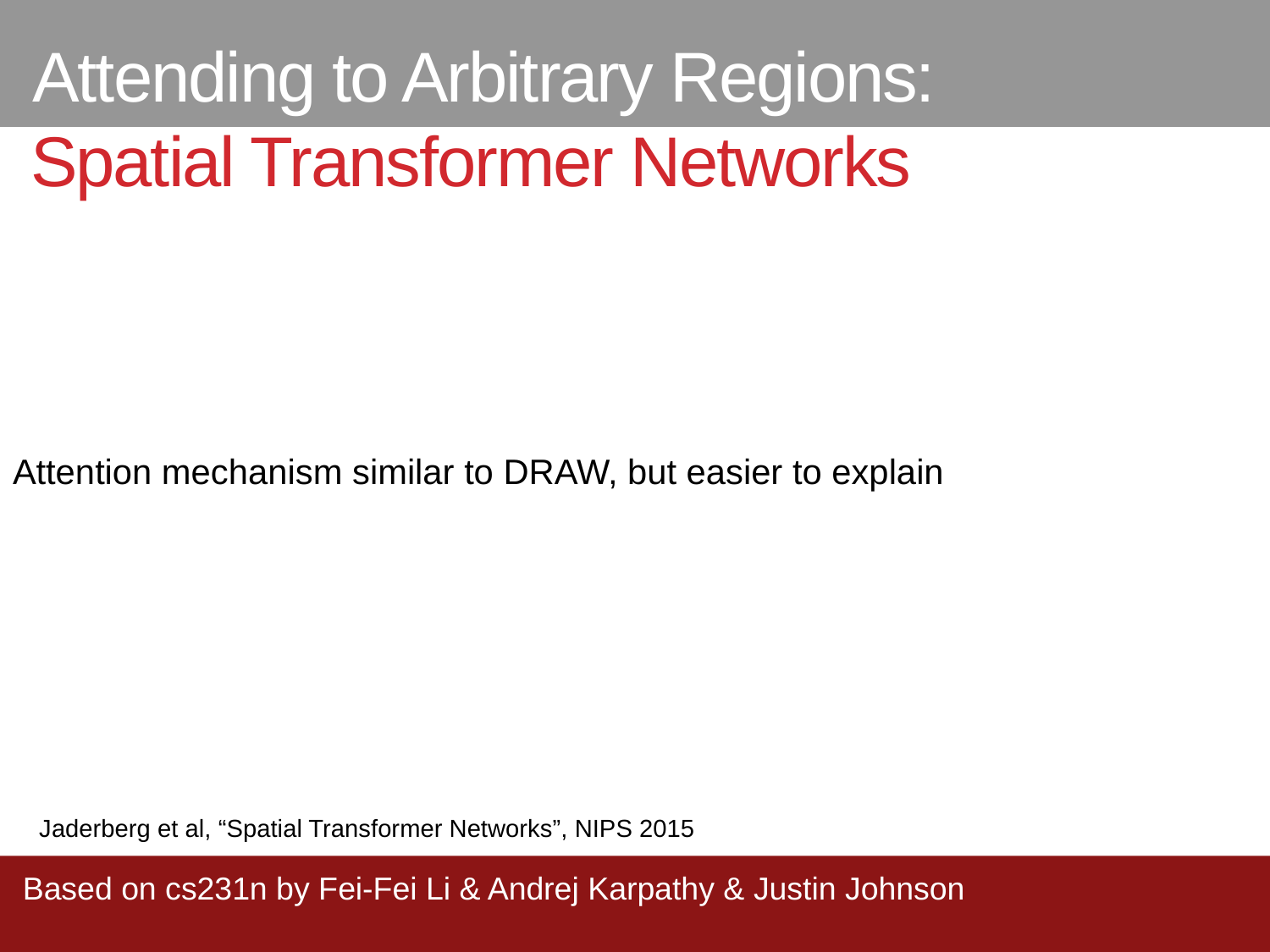

Attending to Arbitrary Regions:
 Spatial Transformer Networks
Attention mechanism similar to DRAW, but easier to explain
Jaderberg et al, “Spatial Transformer Networks”, NIPS 2015